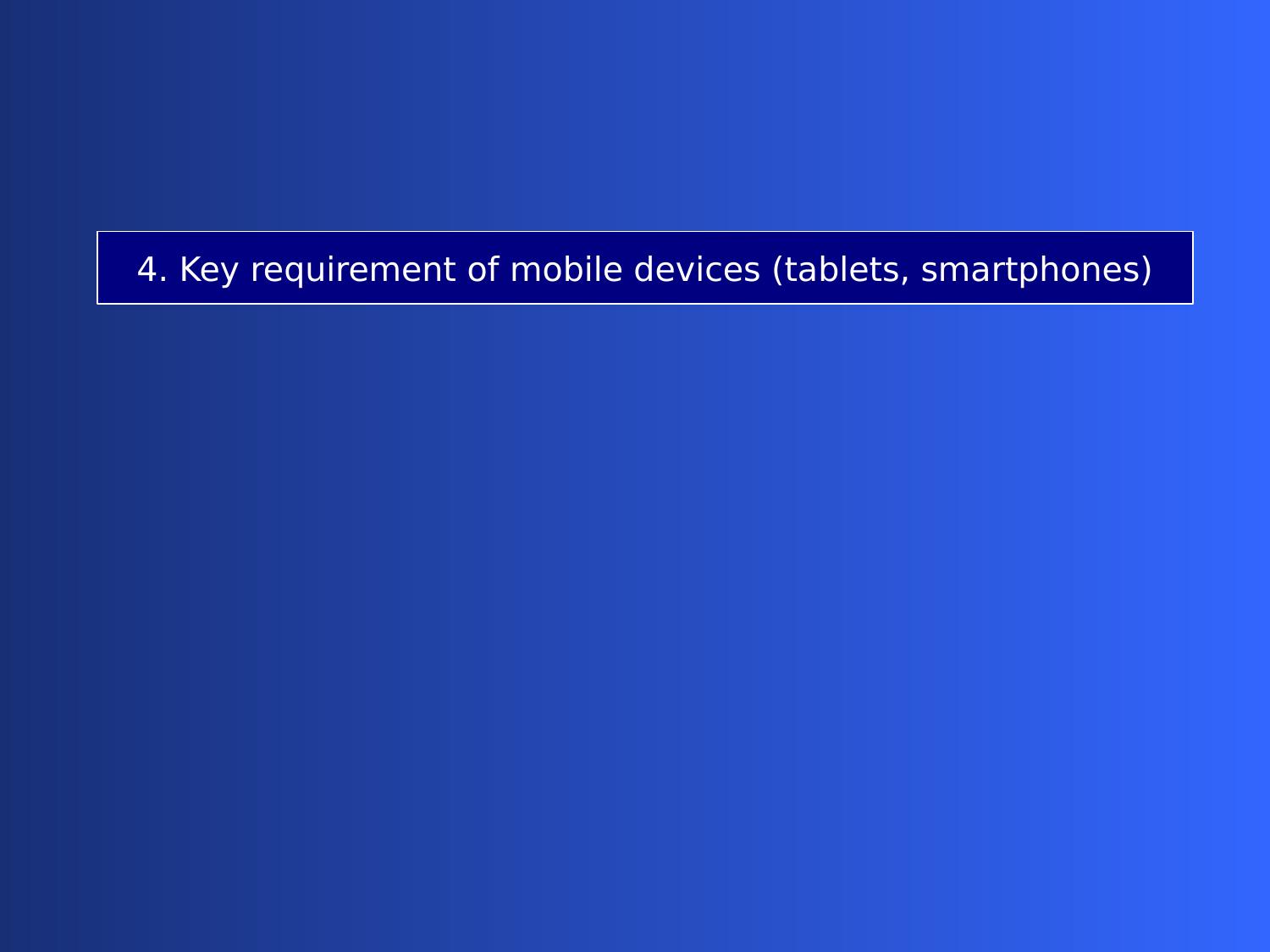

4. Key requirement of mobile devices (tablets, smartphones)